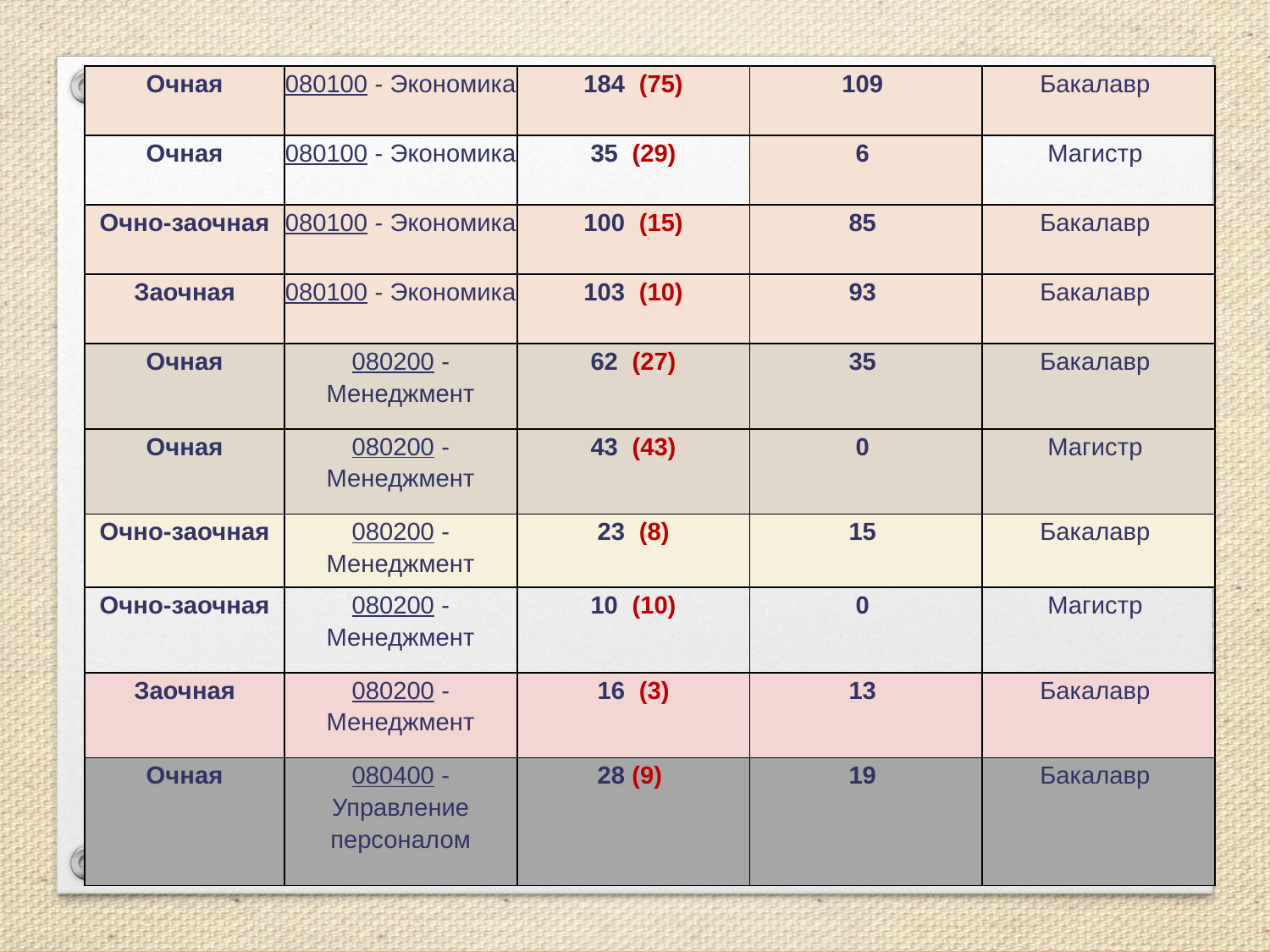

| Очная | 080100 - Экономика | 184 (75) | 109 | Бакалавр |
| --- | --- | --- | --- | --- |
| Очная | 080100 - Экономика | 35 (29) | 6 | Магистр |
| Очно-заочная | 080100 - Экономика | 100 (15) | 85 | Бакалавр |
| Заочная | 080100 - Экономика | 103 (10) | 93 | Бакалавр |
| Очная | 080200 - Менеджмент | 62 (27) | 35 | Бакалавр |
| Очная | 080200 - Менеджмент | 43 (43) | 0 | Магистр |
| Очно-заочная | 080200 - Менеджмент | 23 (8) | 15 | Бакалавр |
| Очно-заочная | 080200 - Менеджмент | 10 (10) | 0 | Магистр |
| Заочная | 080200 - Менеджмент | 16 (3) | 13 | Бакалавр |
| Очная | 080400 - Управление персоналом | 28 (9) | 19 | Бакалавр |
27